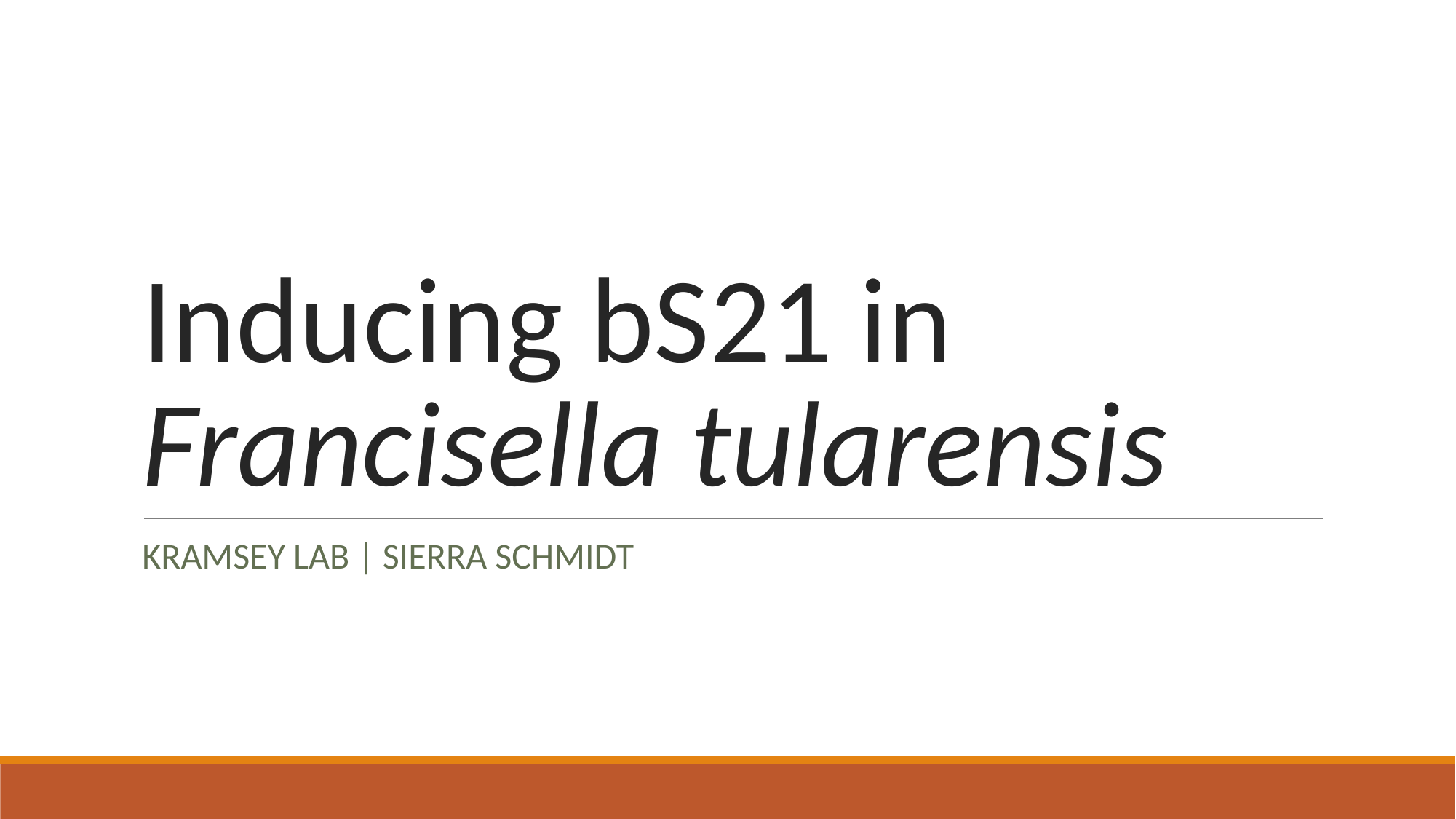

# Inducing bS21 in Francisella tularensis
KRAMSEY LAB | SIERRA SCHMIDT